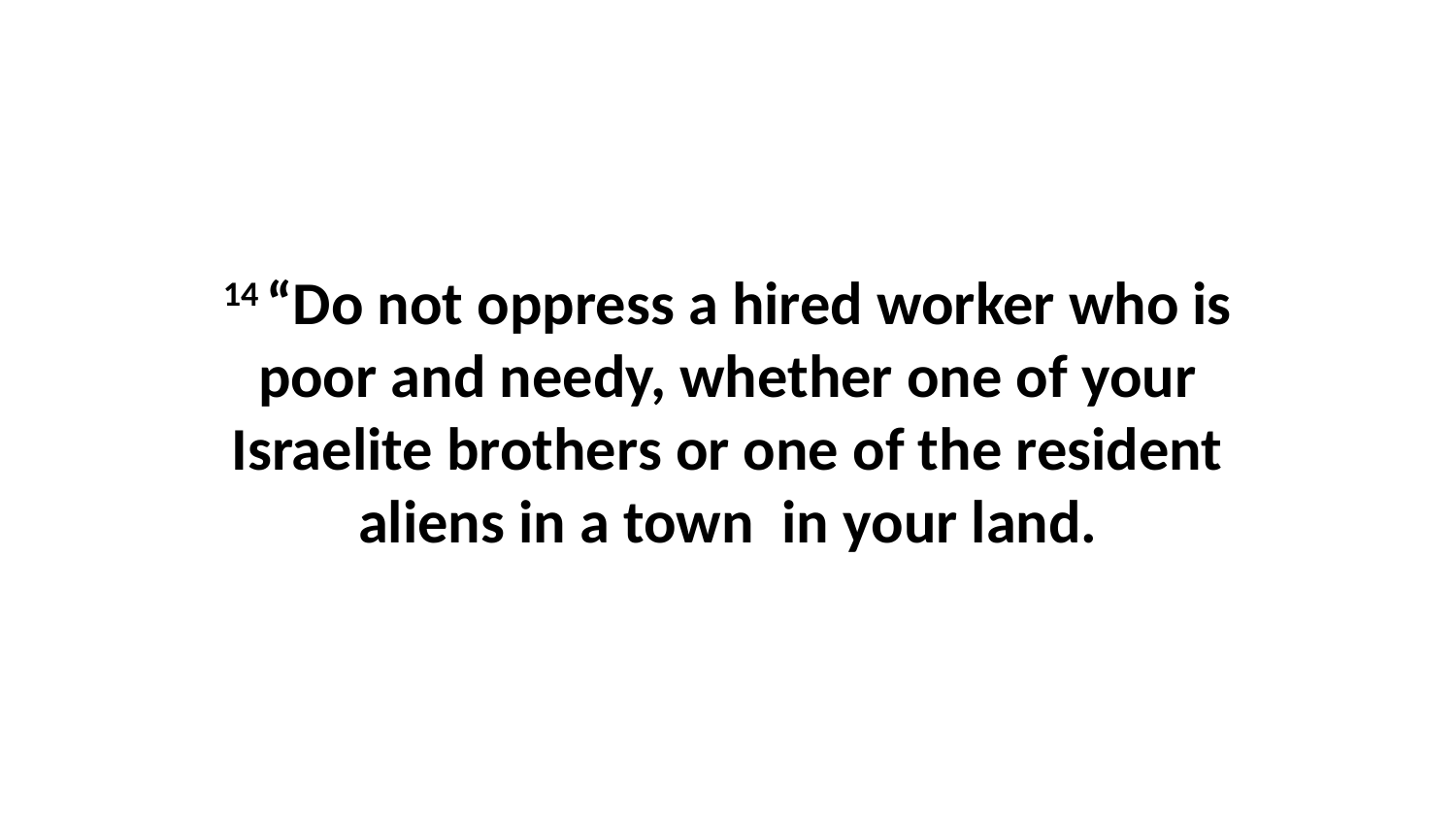

14 “Do not oppress a hired worker who is poor and needy, whether one of your Israelite brothers or one of the resident aliens in a town  in your land.